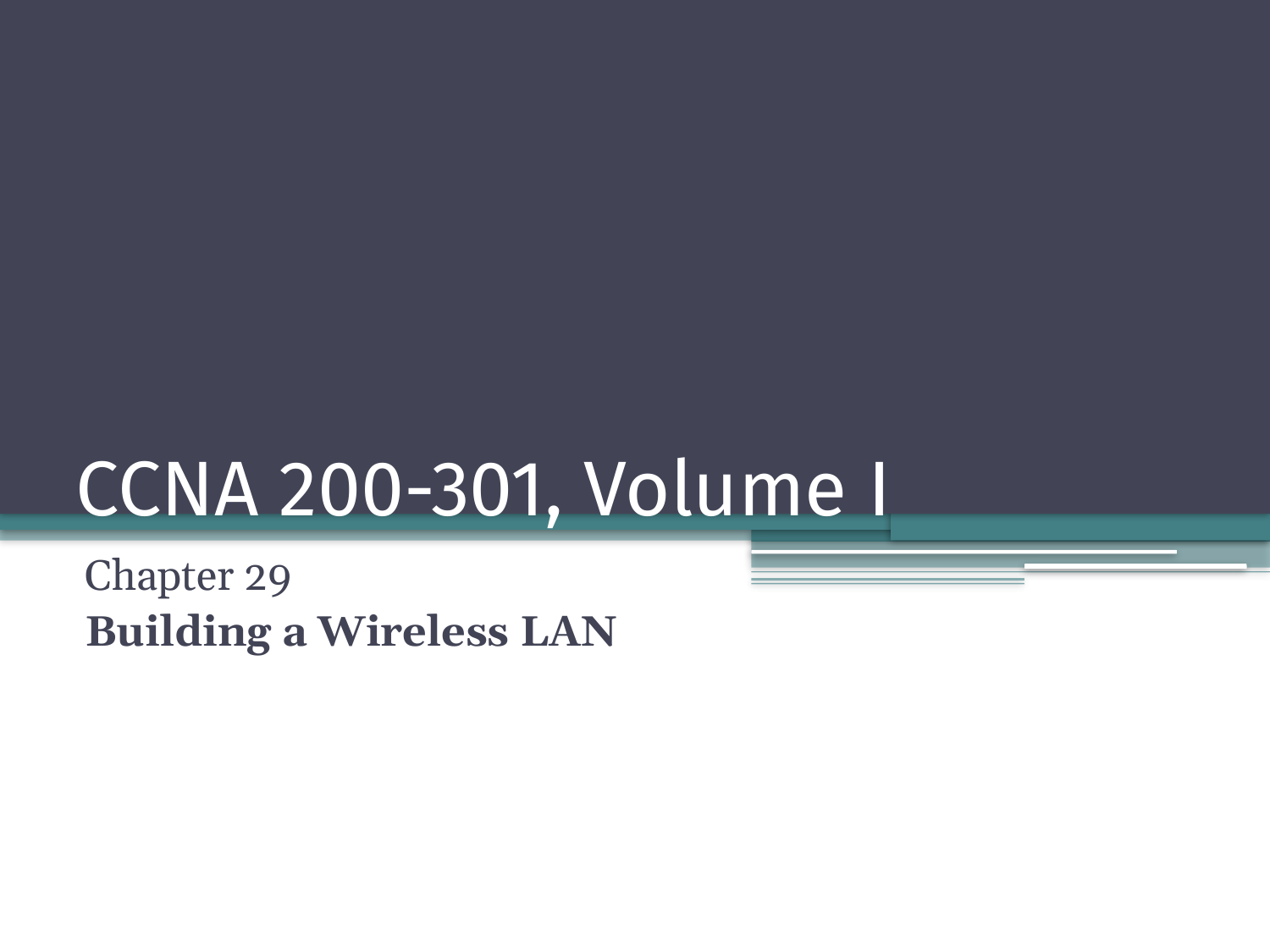

# CCNA 200-301, Volume I
Chapter 29
Building a Wireless LAN